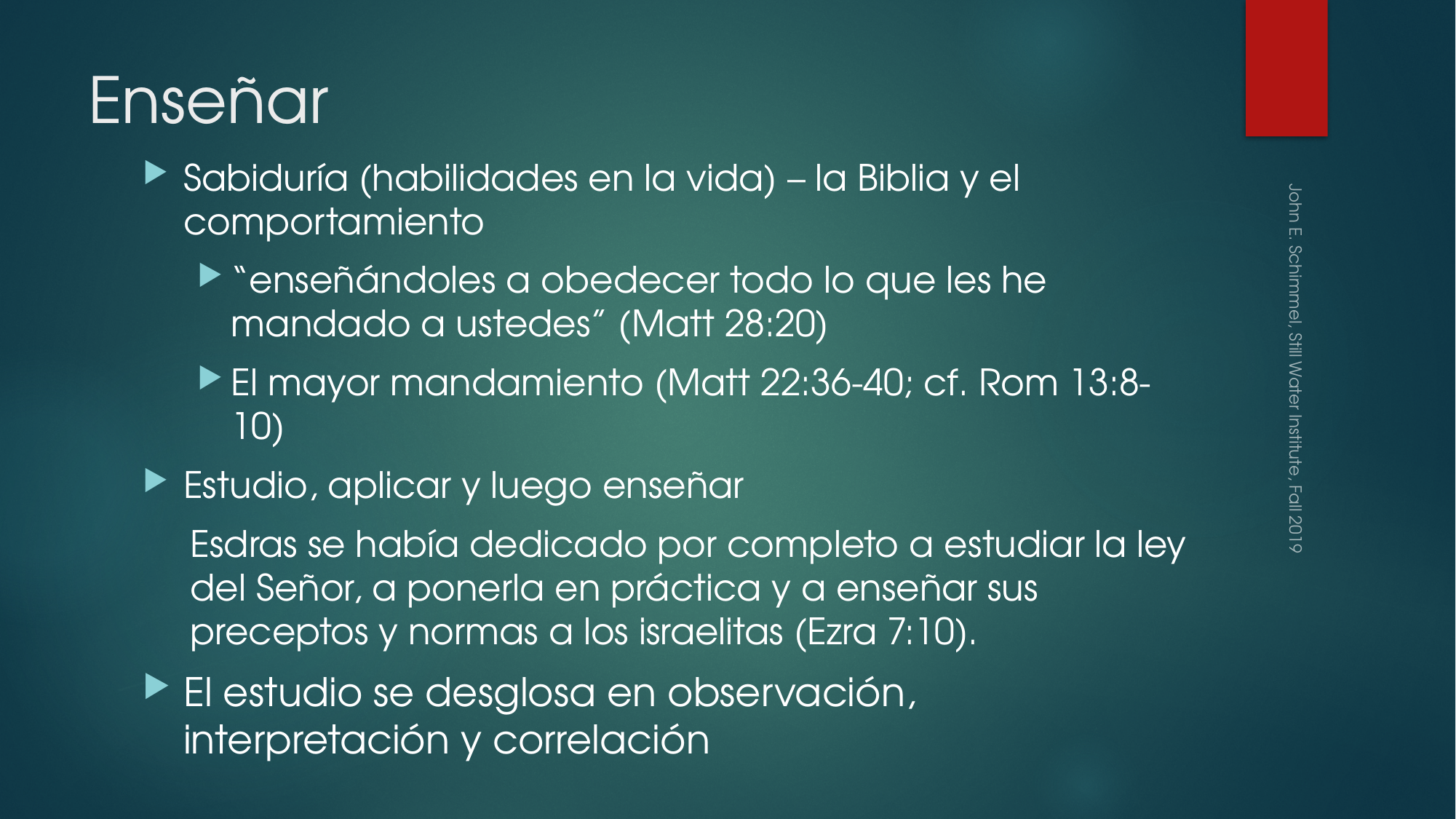

# Enseñar
Sabiduría (habilidades en la vida) – la Biblia y el comportamiento
“enseñándoles a obedecer todo lo que les he mandado a ustedes” (Matt 28:20)
El mayor mandamiento (Matt 22:36-40; cf. Rom 13:8-10)
Estudio, aplicar y luego enseñar
Esdras se había dedicado por completo a estudiar la ley del Señor, a ponerla en práctica y a enseñar sus preceptos y normas a los israelitas (Ezra 7:10).
El estudio se desglosa en observación, interpretación y correlación
John E. Schimmel, Still Water Institute, Fall 2019